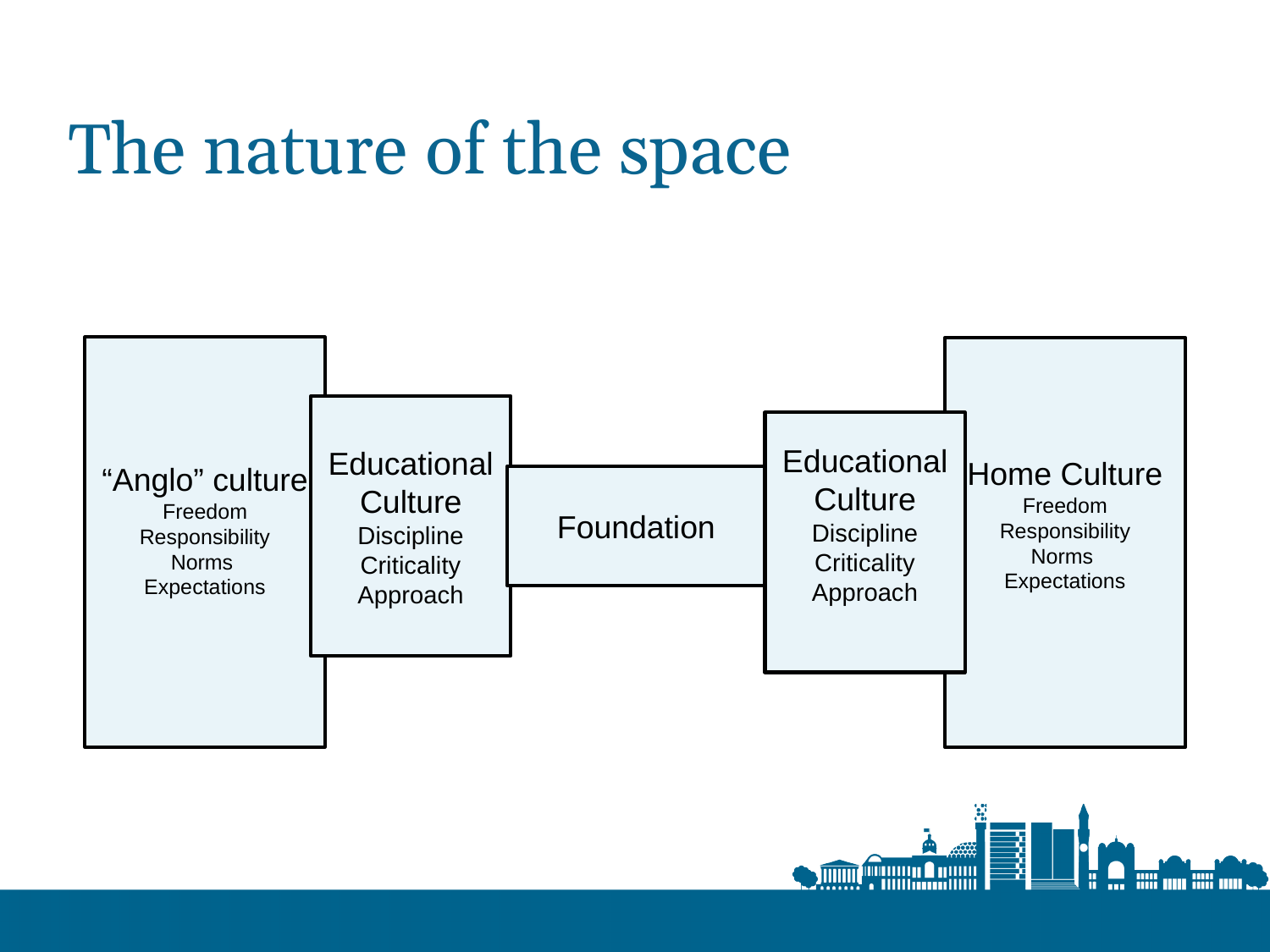

# The nature of the space

“Anglo” culture
Freedom
Responsibility
Norms
Expectations

Home Culture
Freedom
Responsibility
Norms
Expectations

Educational Culture
Discipline
Criticality
Approach
Educational Culture
Discipline
Criticality
Approach

Foundation